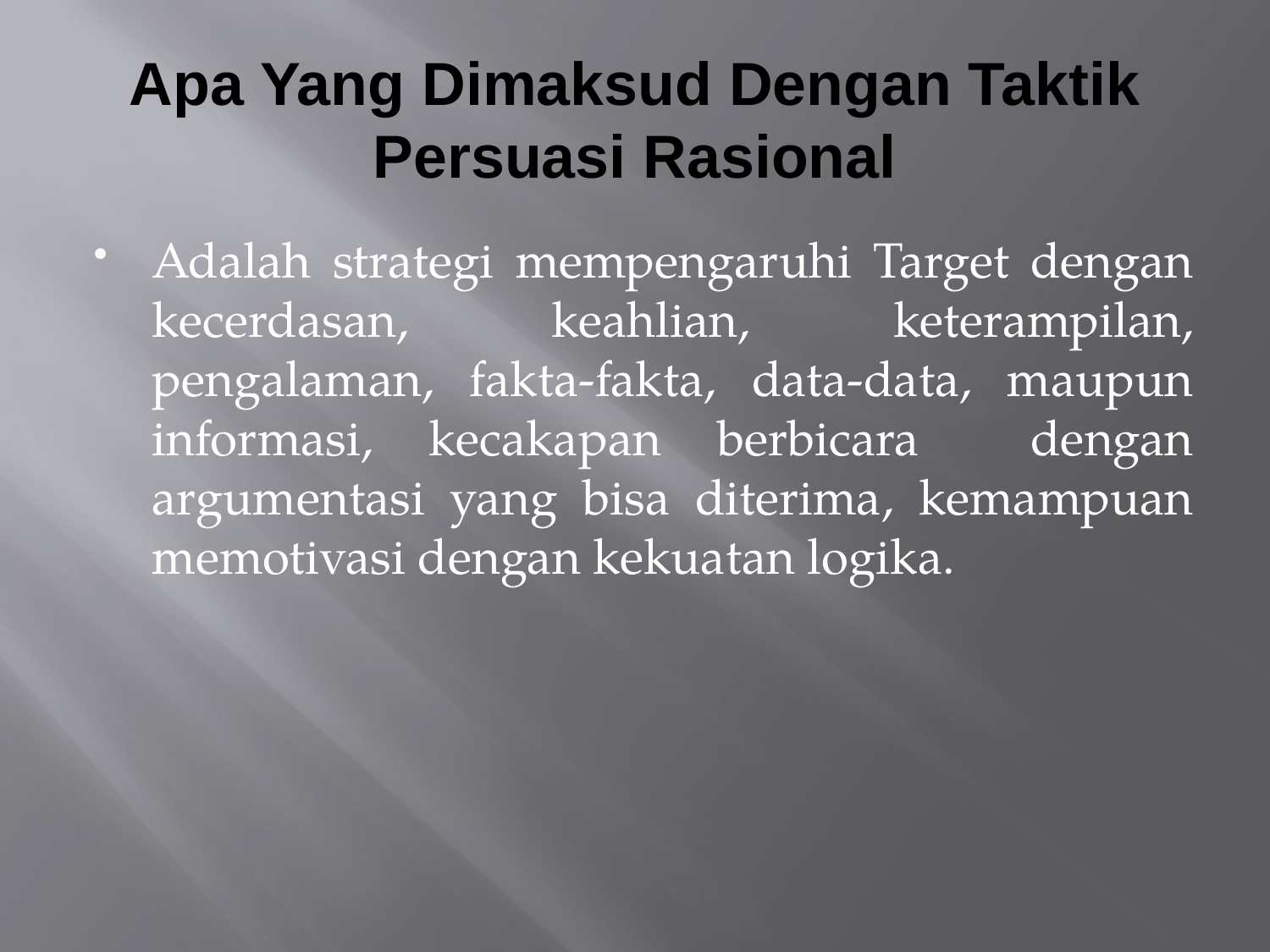

# Apa Yang Dimaksud Dengan Taktik Persuasi Rasional
Adalah strategi mempengaruhi Target dengan kecerdasan, keahlian, keterampilan, pengalaman, fakta-fakta, data-data, maupun informasi, kecakapan berbicara  dengan argumentasi yang bisa diterima, kemampuan memotivasi dengan kekuatan logika.